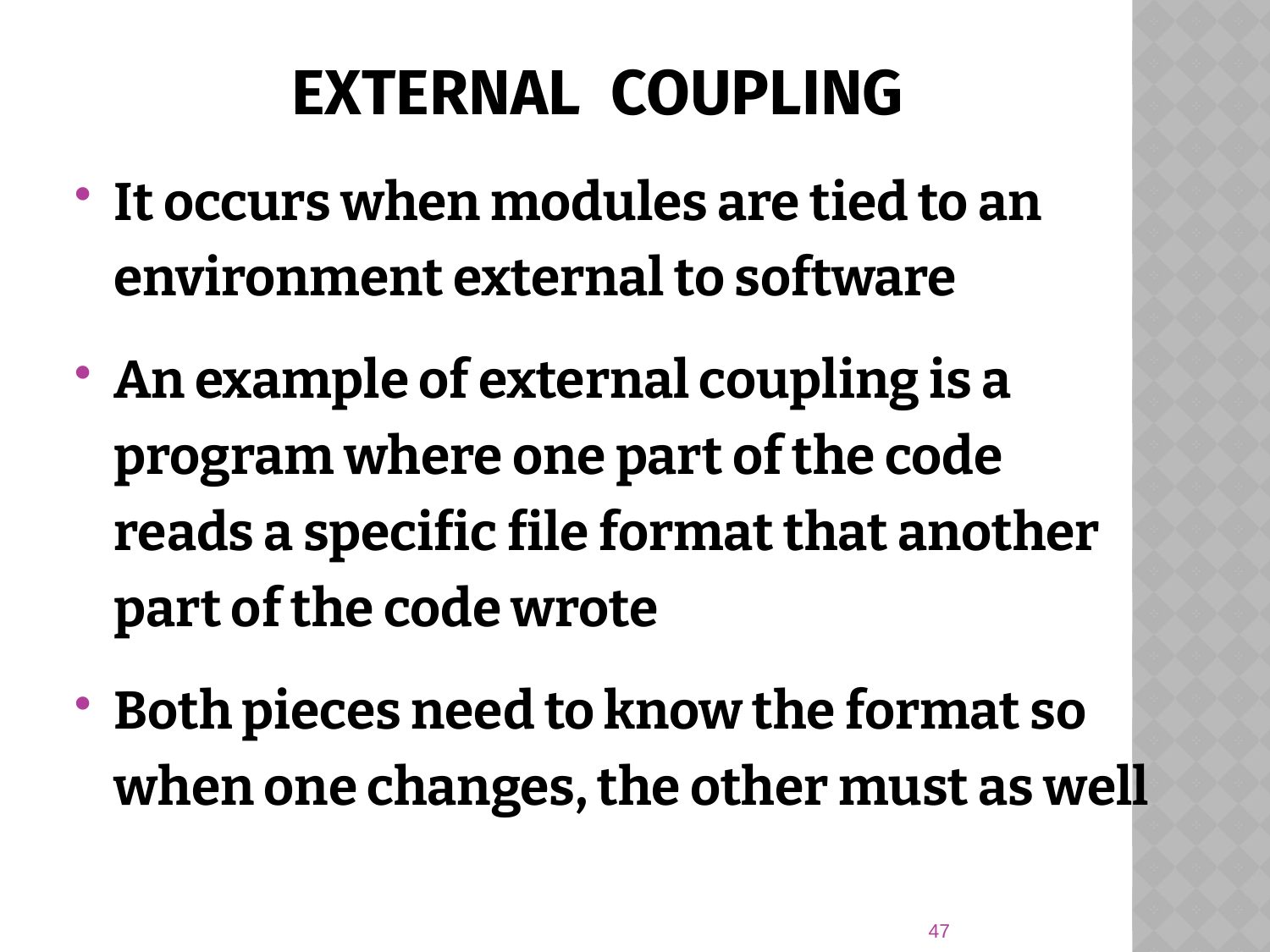

# External  Coupling
It occurs when modules are tied to an environment external to software

An example of external coupling is a program where one part of the code reads a specific file format that another part of the code wrote

Both pieces need to know the format so when one changes, the other must as well
47